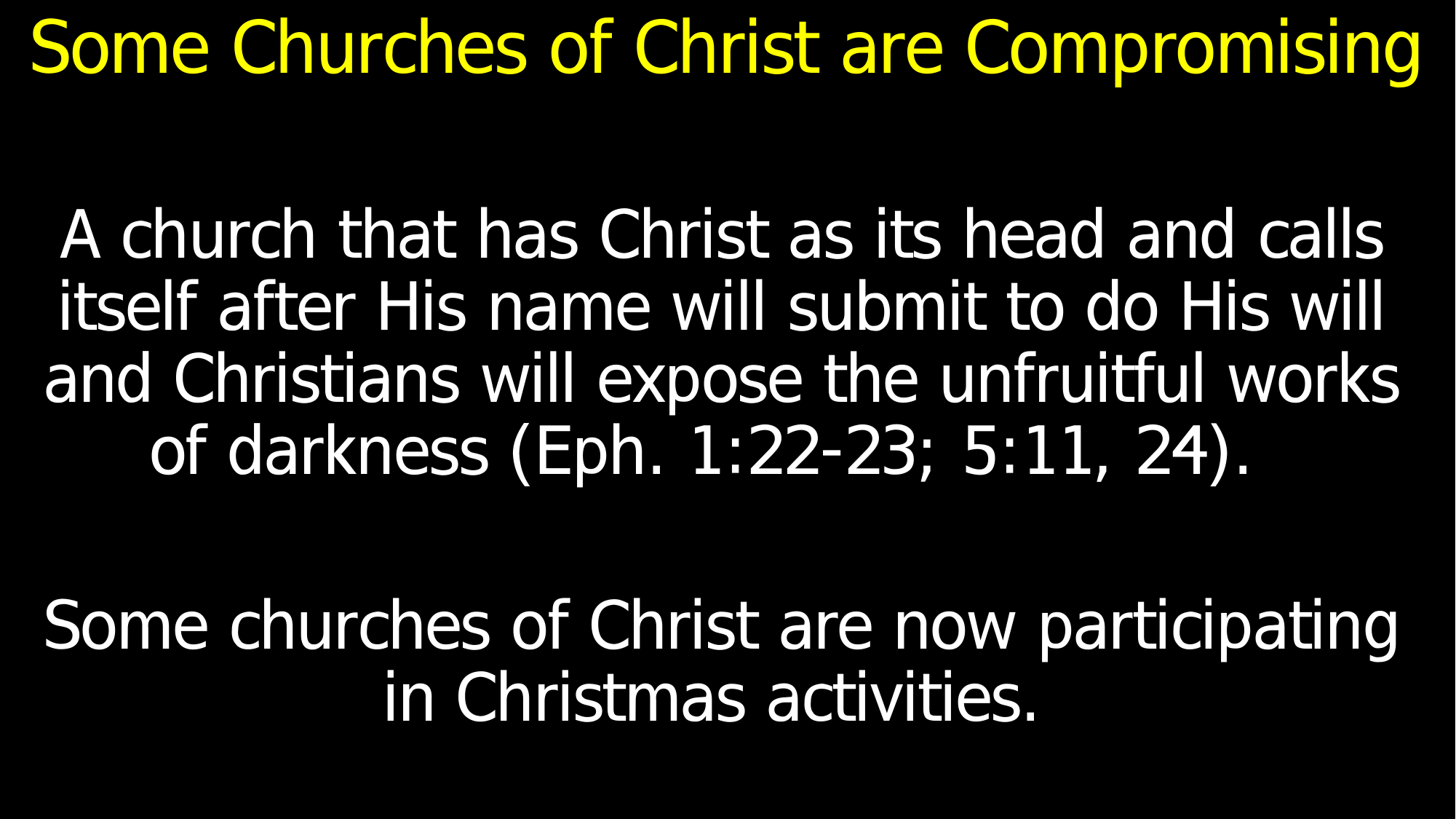

# Some Churches of Christ are Compromising

A church that has Christ as its head and calls itself after His name will submit to do His will and Christians will expose the unfruitful works of darkness (Eph. 1:22-23; 5:11, 24).

Some churches of Christ are now participating in Christmas activities.